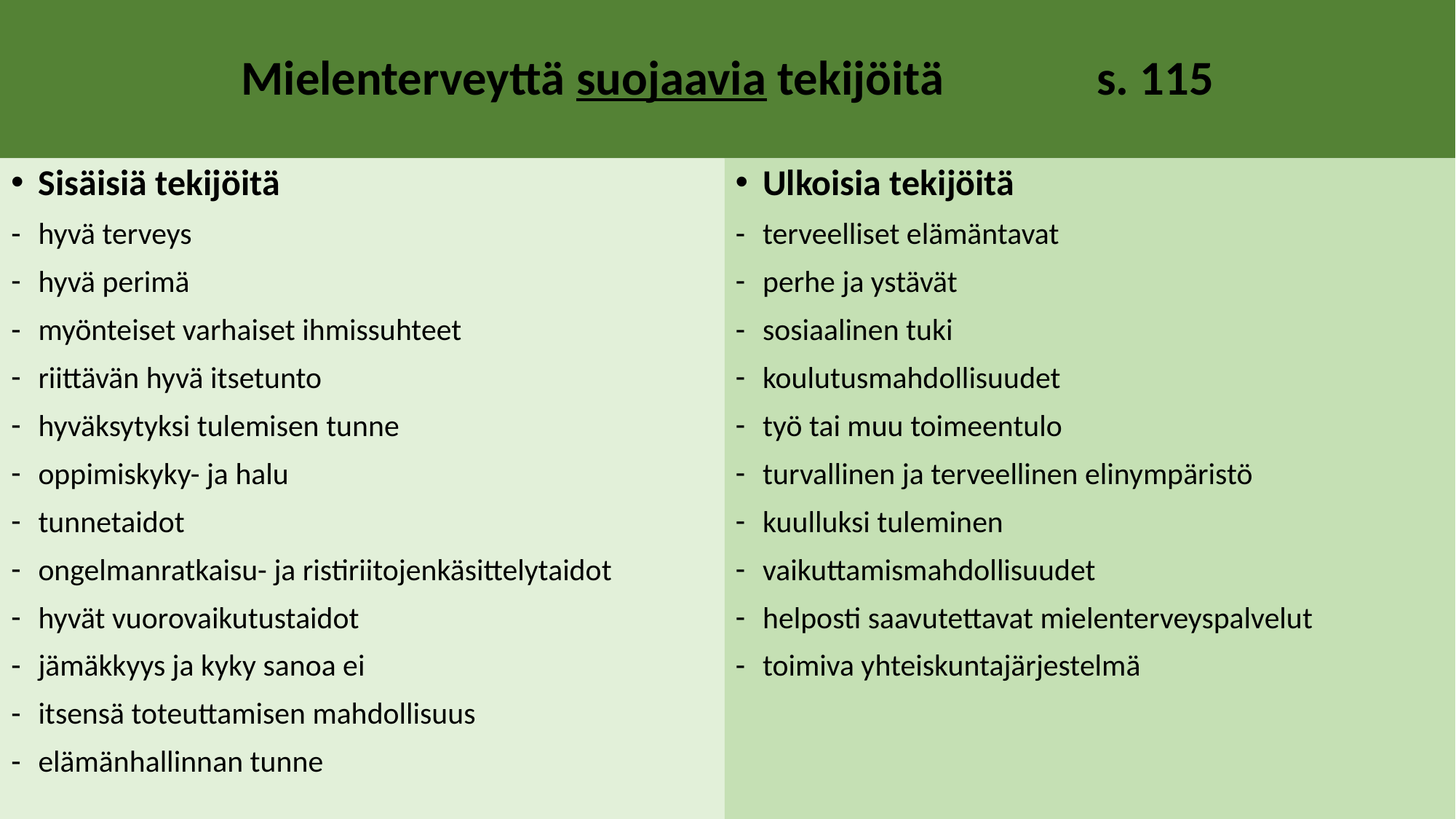

# Mielenterveyttä suojaavia tekijöitä              s. 115
Ulkoisia tekijöitä
terveelliset elämäntavat
perhe ja ystävät
sosiaalinen tuki
koulutusmahdollisuudet
työ tai muu toimeentulo
turvallinen ja terveellinen elinympäristö
kuulluksi tuleminen
vaikuttamismahdollisuudet
helposti saavutettavat mielenterveyspalvelut
toimiva yhteiskuntajärjestelmä
Sisäisiä tekijöitä
hyvä terveys
hyvä perimä
myönteiset varhaiset ihmissuhteet
riittävän hyvä itsetunto
hyväksytyksi tulemisen tunne
oppimiskyky- ja halu
tunnetaidot
ongelmanratkaisu- ja ristiriitojenkäsittelytaidot
hyvät vuorovaikutustaidot
jämäkkyys ja kyky sanoa ei
itsensä toteuttamisen mahdollisuus
elämänhallinnan tunne